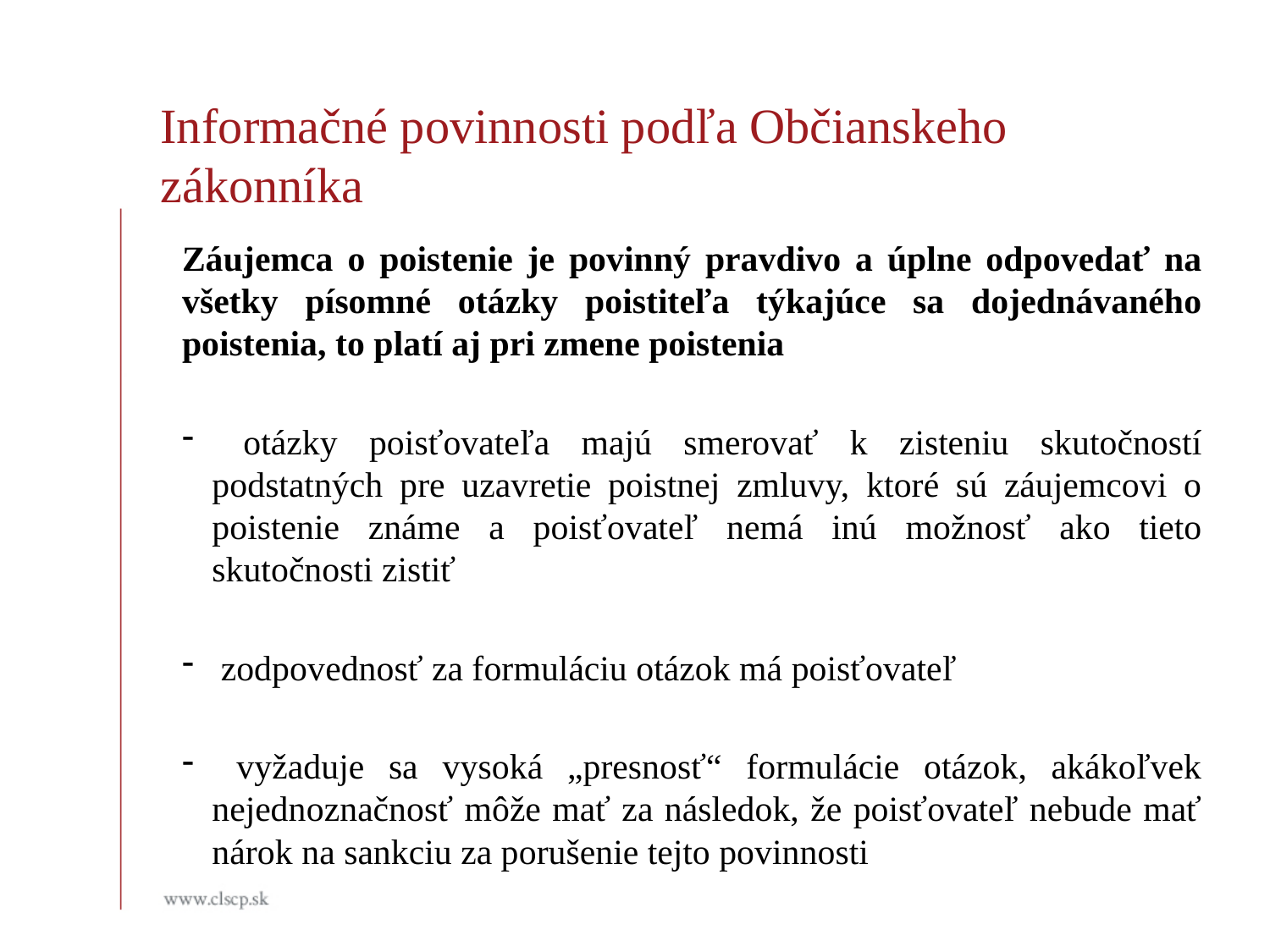

Informačné povinnosti podľa Občianskeho zákonníka

Záujemca o poistenie je povinný pravdivo a úplne odpovedať na všetky písomné otázky poistiteľa týkajúce sa dojednávaného poistenia, to platí aj pri zmene poistenia

 otázky poisťovateľa majú smerovať k zisteniu skutočností podstatných pre uzavretie poistnej zmluvy, ktoré sú záujemcovi o poistenie známe a poisťovateľ nemá inú možnosť ako tieto skutočnosti zistiť

 zodpovednosť za formuláciu otázok má poisťovateľ

 vyžaduje sa vysoká „presnosť“ formulácie otázok, akákoľvek nejednoznačnosť môže mať za následok, že poisťovateľ nebude mať nárok na sankciu za porušenie tejto povinnosti